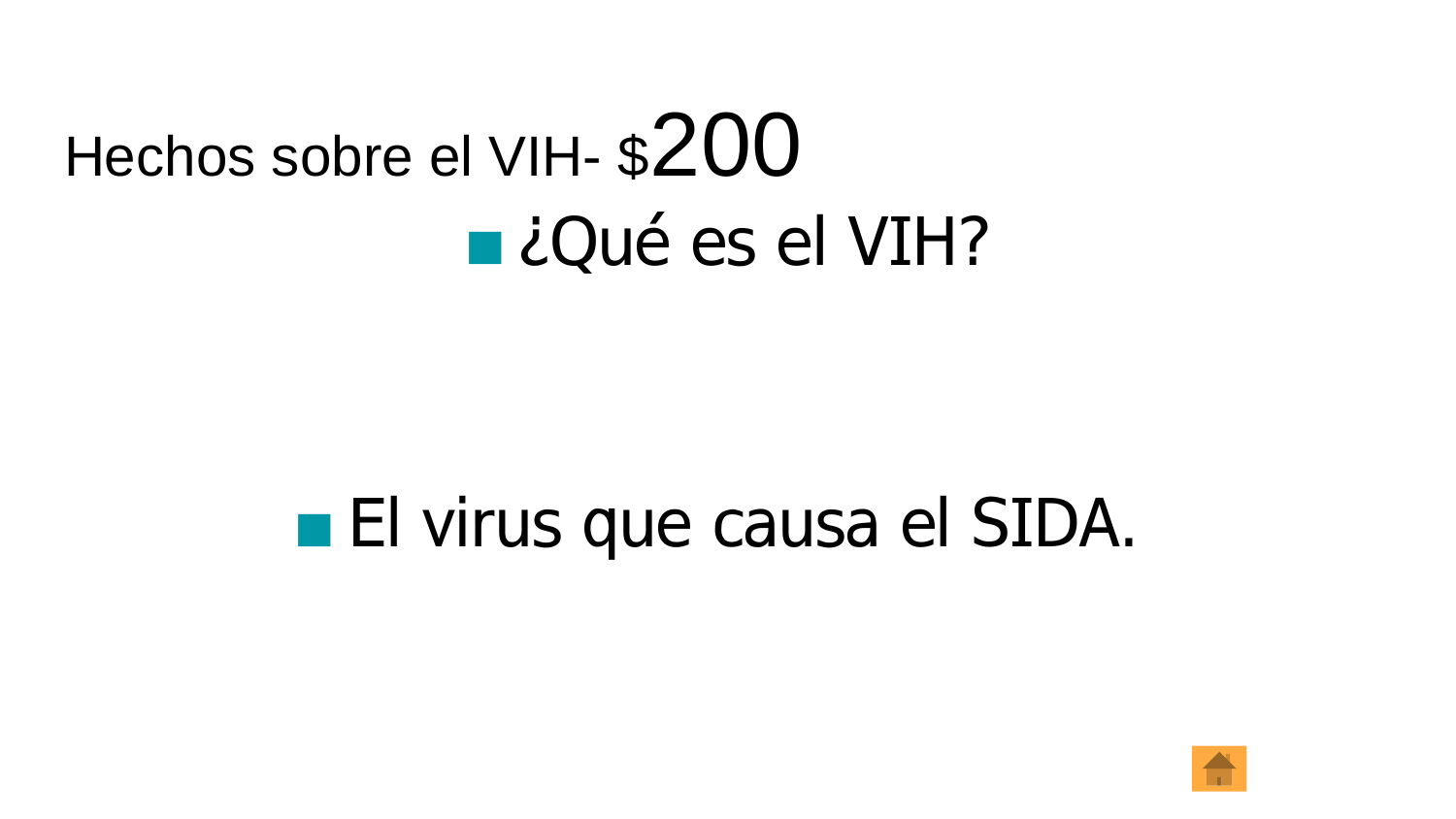

# Hechos sobre el VIH- $200
¿Qué es el VIH?
El virus que causa el SIDA.